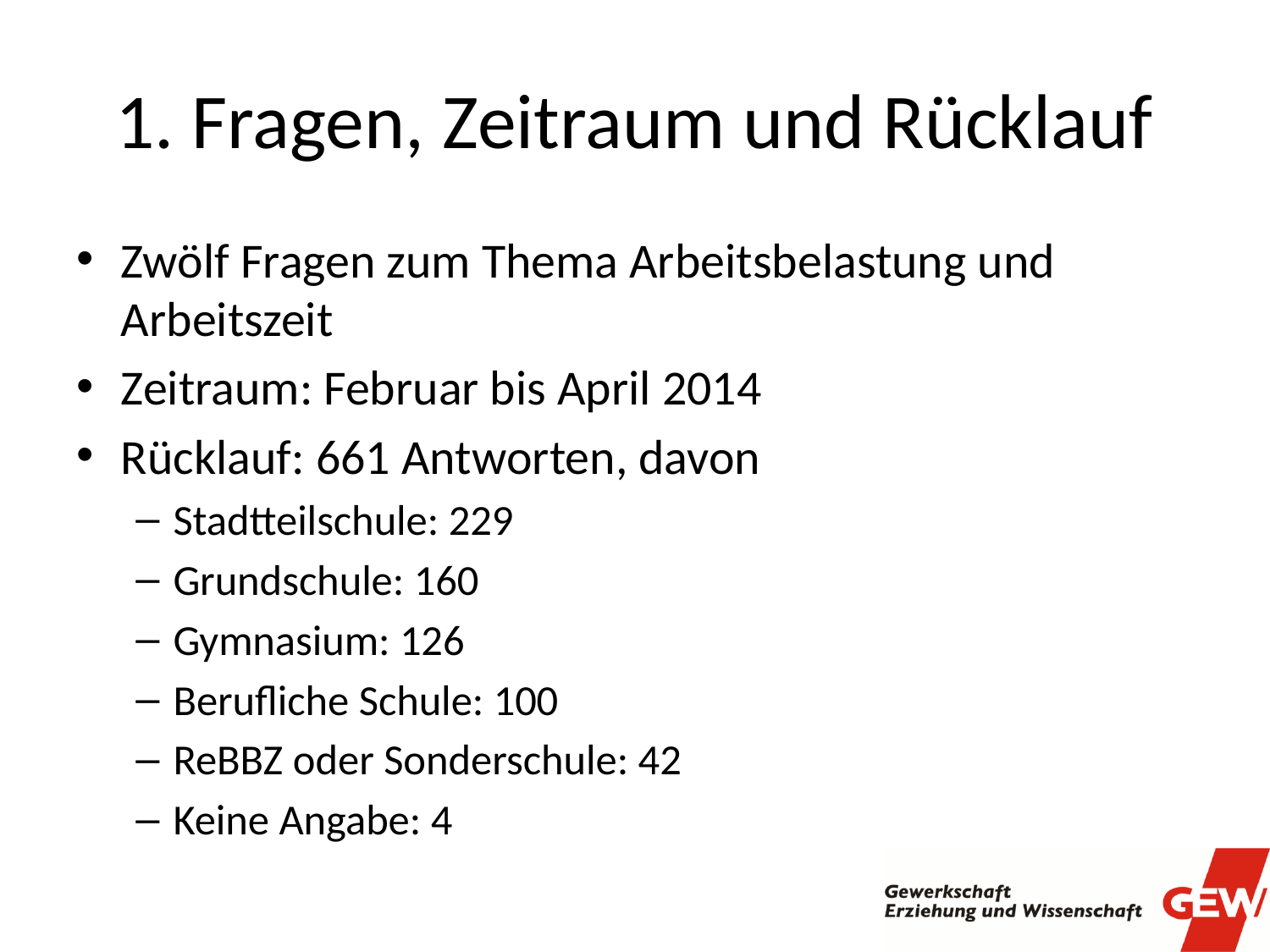

# 1. Fragen, Zeitraum und Rücklauf
Zwölf Fragen zum Thema Arbeitsbelastung und Arbeitszeit
Zeitraum: Februar bis April 2014
Rücklauf: 661 Antworten, davon
Stadtteilschule: 229
Grundschule: 160
Gymnasium: 126
Berufliche Schule: 100
ReBBZ oder Sonderschule: 42
Keine Angabe: 4